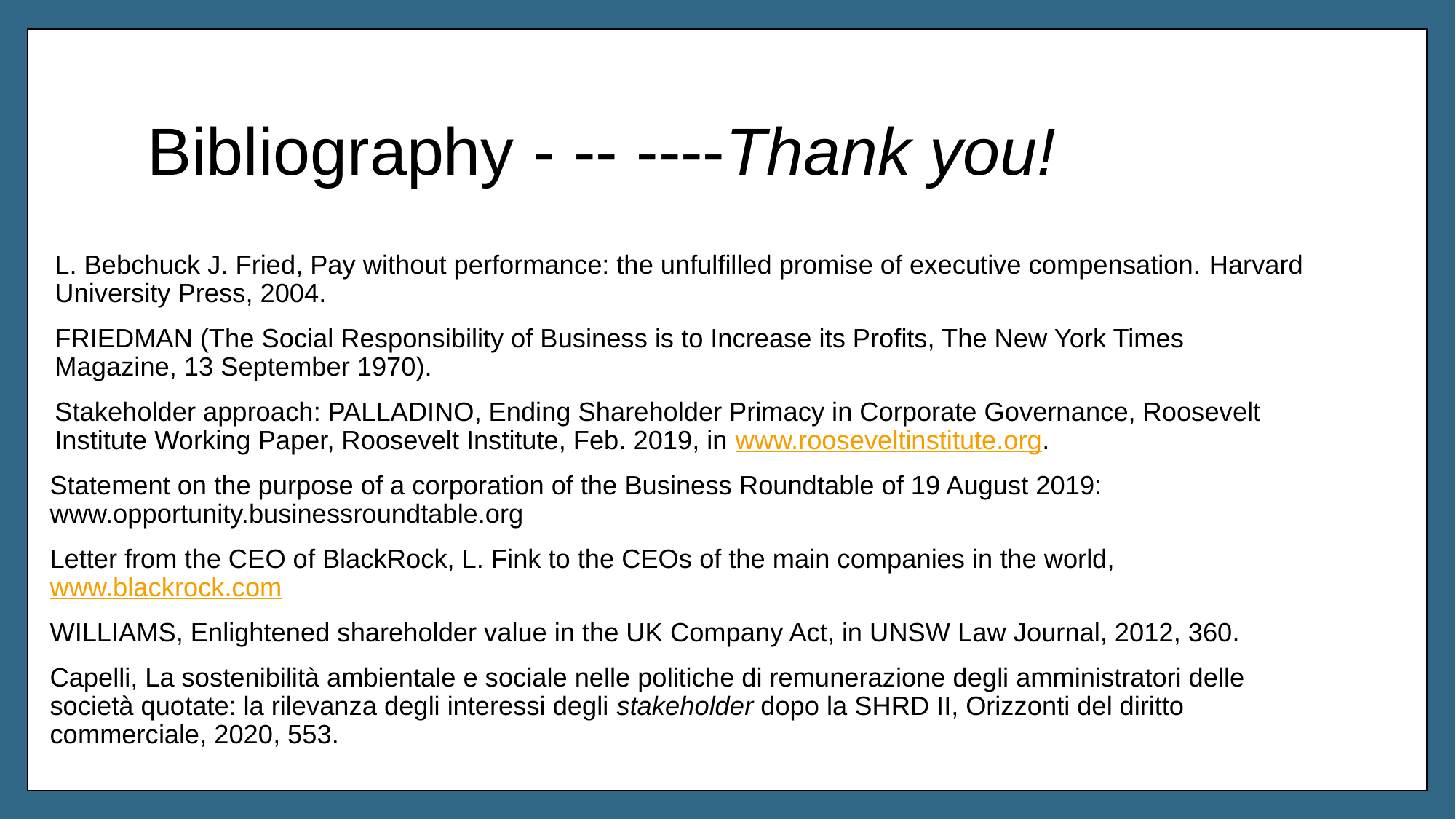

# Bibliography - -- ----Thank you!
L. Bebchuck J. Fried, Pay without performance: the unfulfilled promise of executive compensation. Harvard University Press, 2004.
FRIEDMAN (The Social Responsibility of Business is to Increase its Profits, The New York Times Magazine, 13 September 1970).
Stakeholder approach: PALLADINO, Ending Shareholder Primacy in Corporate Governance, Roosevelt Institute Working Paper, Roosevelt Institute, Feb. 2019, in www.rooseveltinstitute.org.
Statement on the purpose of a corporation of the Business Roundtable of 19 August 2019: www.opportunity.businessroundtable.org
Letter from the CEO of BlackRock, L. Fink to the CEOs of the main companies in the world, www.blackrock.com
WILLIAMS, Enlightened shareholder value in the UK Company Act, in UNSW Law Journal, 2012, 360.
Capelli, La sostenibilità ambientale e sociale nelle politiche di remunerazione degli amministratori delle società quotate: la rilevanza degli interessi degli stakeholder dopo la SHRD II, Orizzonti del diritto commerciale, 2020, 553.